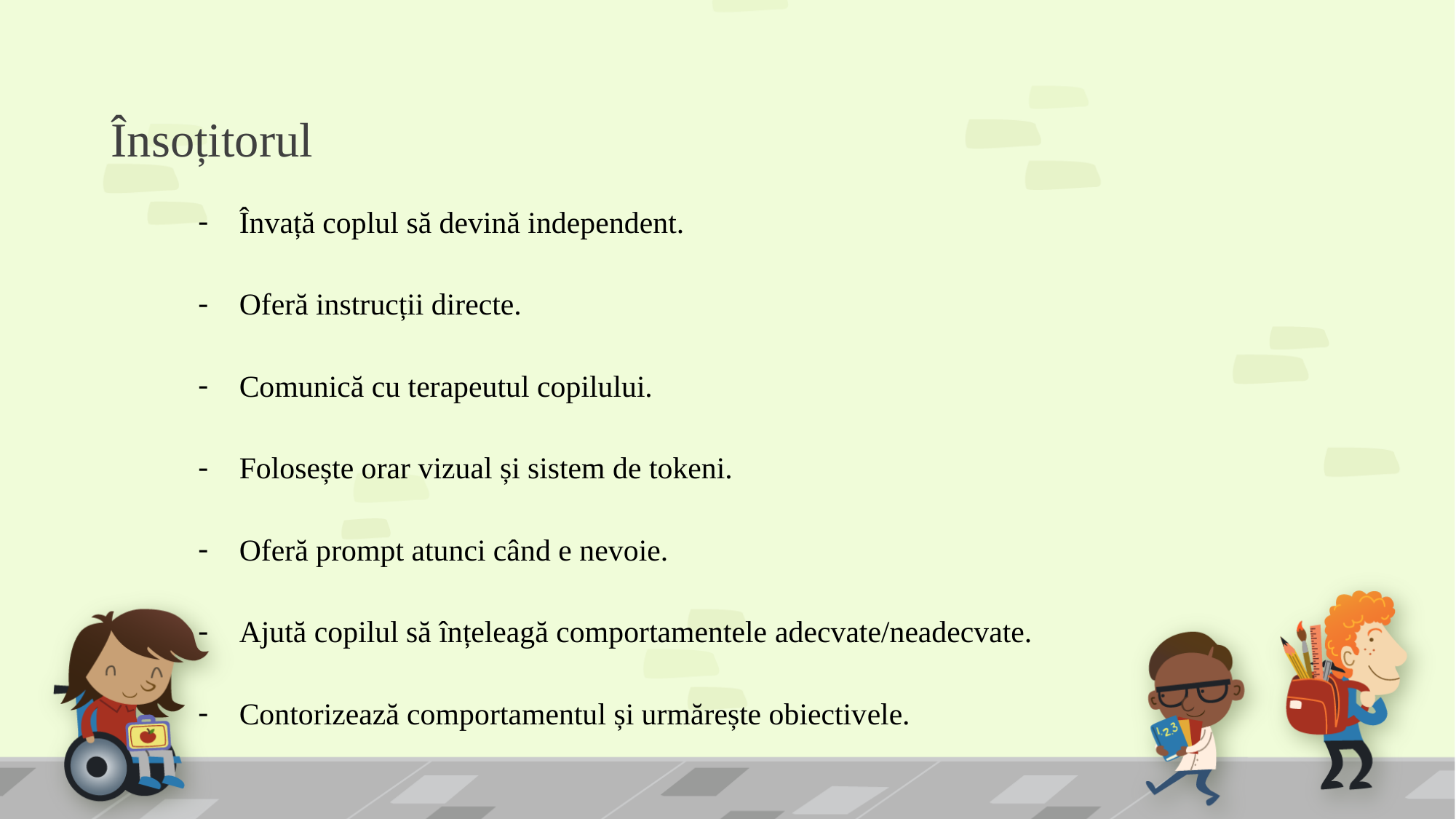

# Însoțitorul
Învață coplul să devină independent.
Oferă instrucții directe.
Comunică cu terapeutul copilului.
Folosește orar vizual și sistem de tokeni.
Oferă prompt atunci când e nevoie.
Ajută copilul să înțeleagă comportamentele adecvate/neadecvate.
Contorizează comportamentul și urmărește obiectivele.